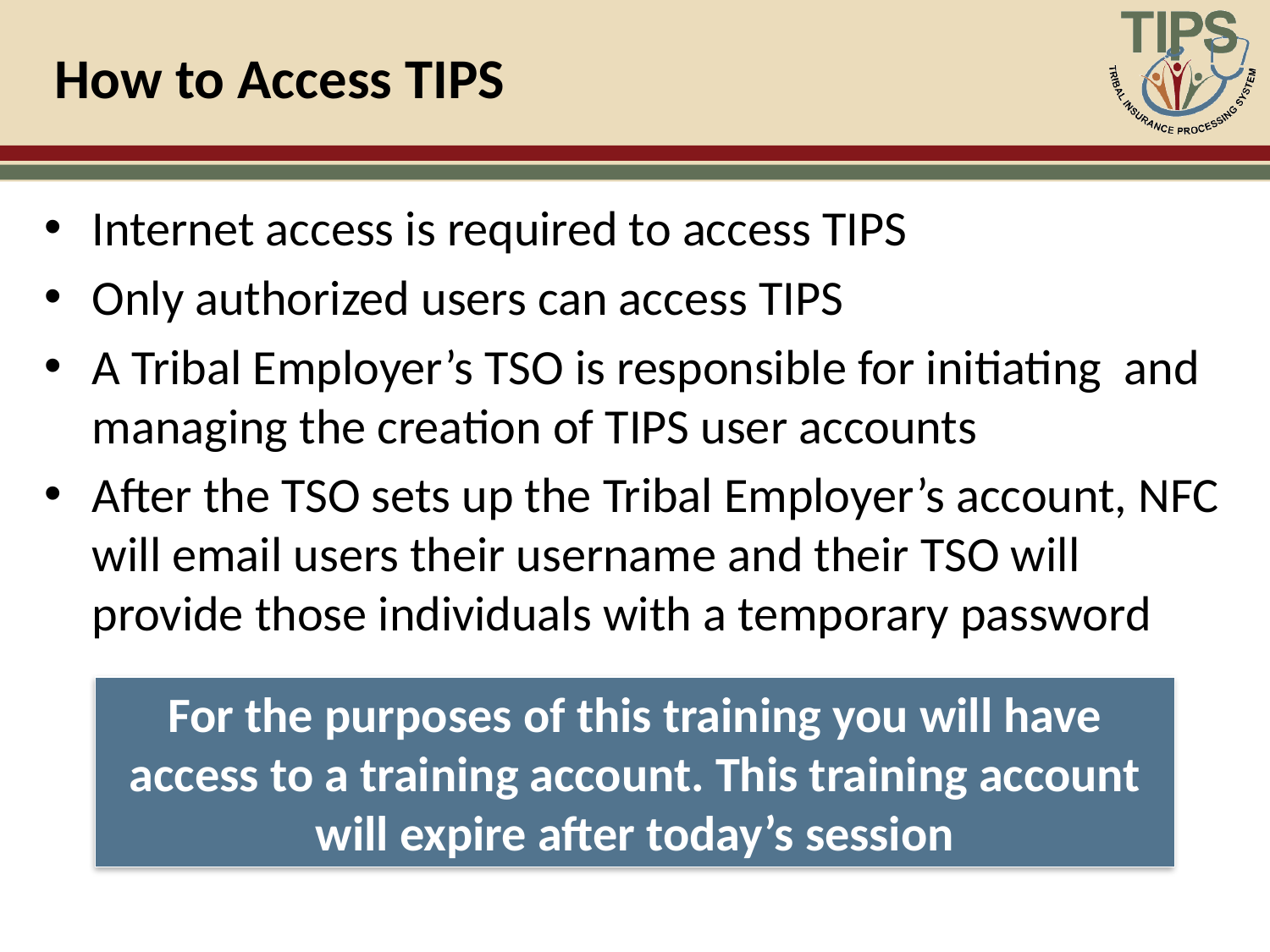

# How to Access TIPS
Internet access is required to access TIPS
Only authorized users can access TIPS
A Tribal Employer’s TSO is responsible for initiating  and managing the creation of TIPS user accounts
After the TSO sets up the Tribal Employer’s account, NFC will email users their username and their TSO will provide those individuals with a temporary password

For the purposes of this training you will have access to a training account. This training account will expire after today’s session